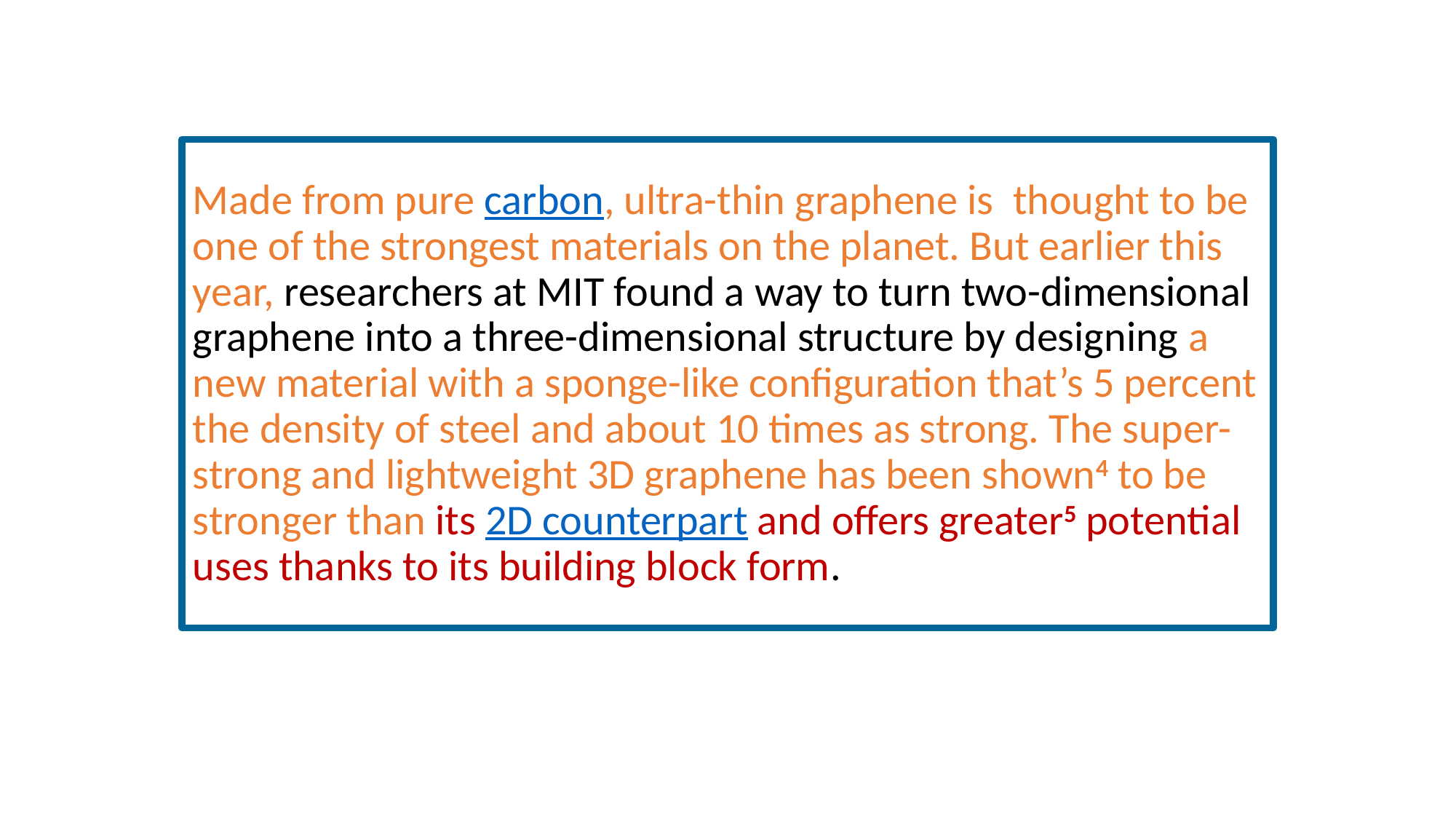

#
Made from pure carbon, ultra-thin graphene is  thought to be one of the strongest materials on the planet. But earlier this year, researchers at MIT found a way to turn two-dimensional graphene into a three-dimensional structure by designing a new material with a sponge-like configuration that’s 5 percent the density of steel and about 10 times as strong. The super-strong and lightweight 3D graphene has been shown4 to be stronger than its 2D counterpart and offers greater5 potential uses thanks to its building block form.